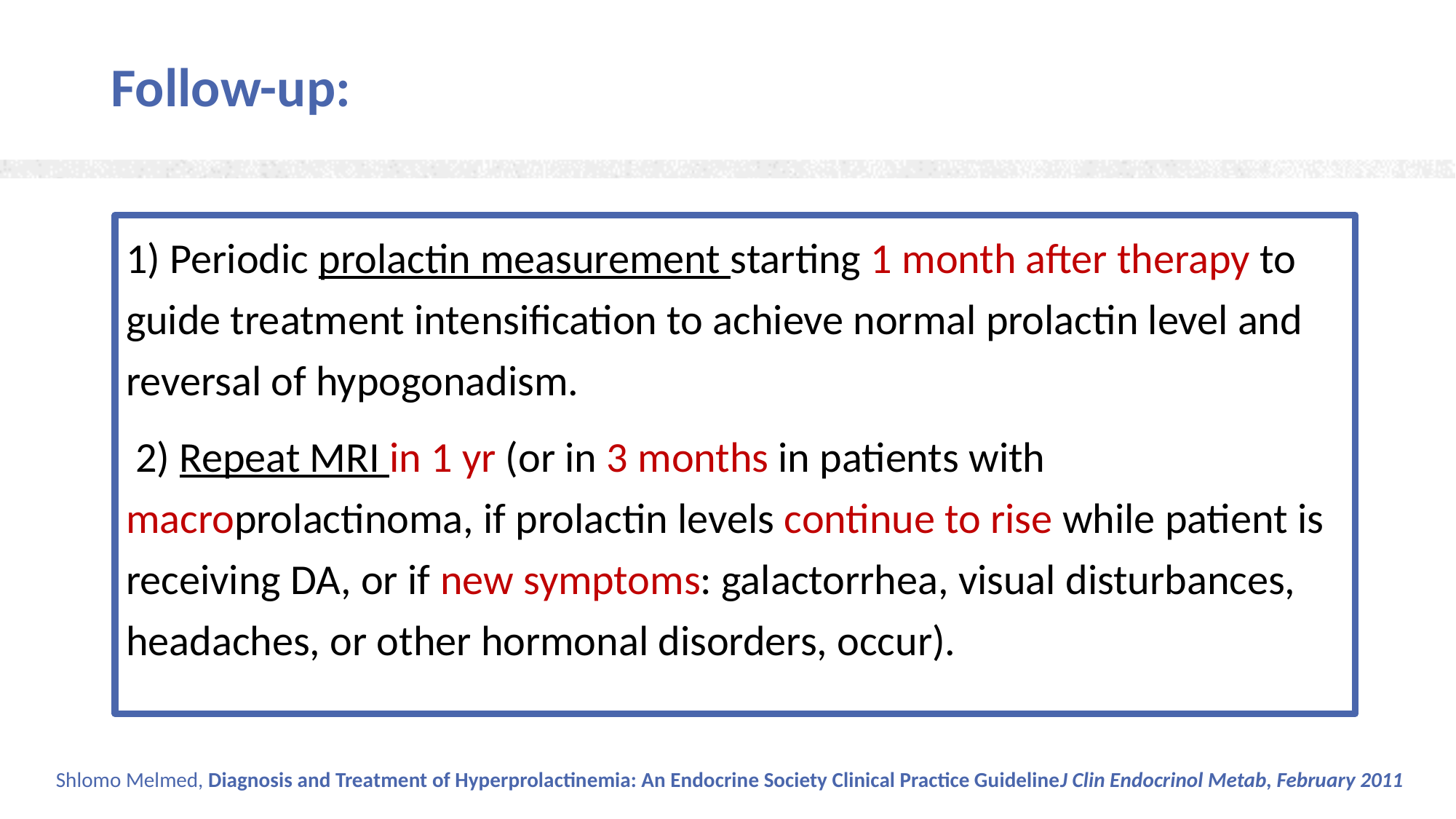

# Follow-up:
1) Periodic prolactin measurement starting 1 month after therapy to guide treatment intensification to achieve normal prolactin level and reversal of hypogonadism.
 2) Repeat MRI in 1 yr (or in 3 months in patients with macroprolactinoma, if prolactin levels continue to rise while patient is receiving DA, or if new symptoms: galactorrhea, visual disturbances, headaches, or other hormonal disorders, occur).
42
Shlomo Melmed, Diagnosis and Treatment of Hyperprolactinemia: An Endocrine Society Clinical Practice GuidelineJ Clin Endocrinol Metab, February 2011